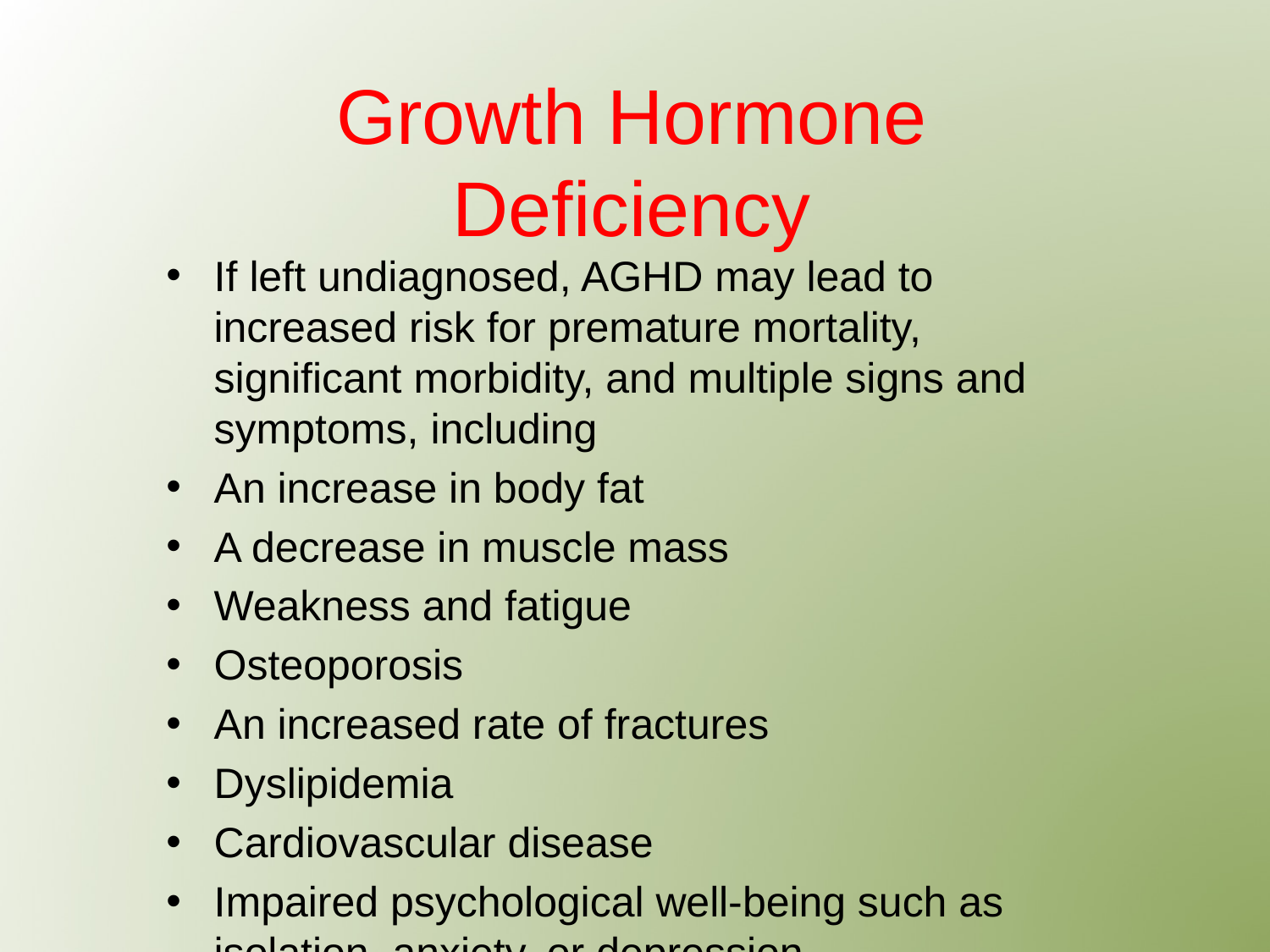

# Growth Hormone Deficiency
If left undiagnosed, AGHD may lead to increased risk for premature mortality, significant morbidity, and multiple signs and symptoms, including
An increase in body fat
A decrease in muscle mass
Weakness and fatigue
Osteoporosis
An increased rate of fractures
Dyslipidemia
Cardiovascular disease
Impaired psychological well-being such as isolation, anxiety, or depression